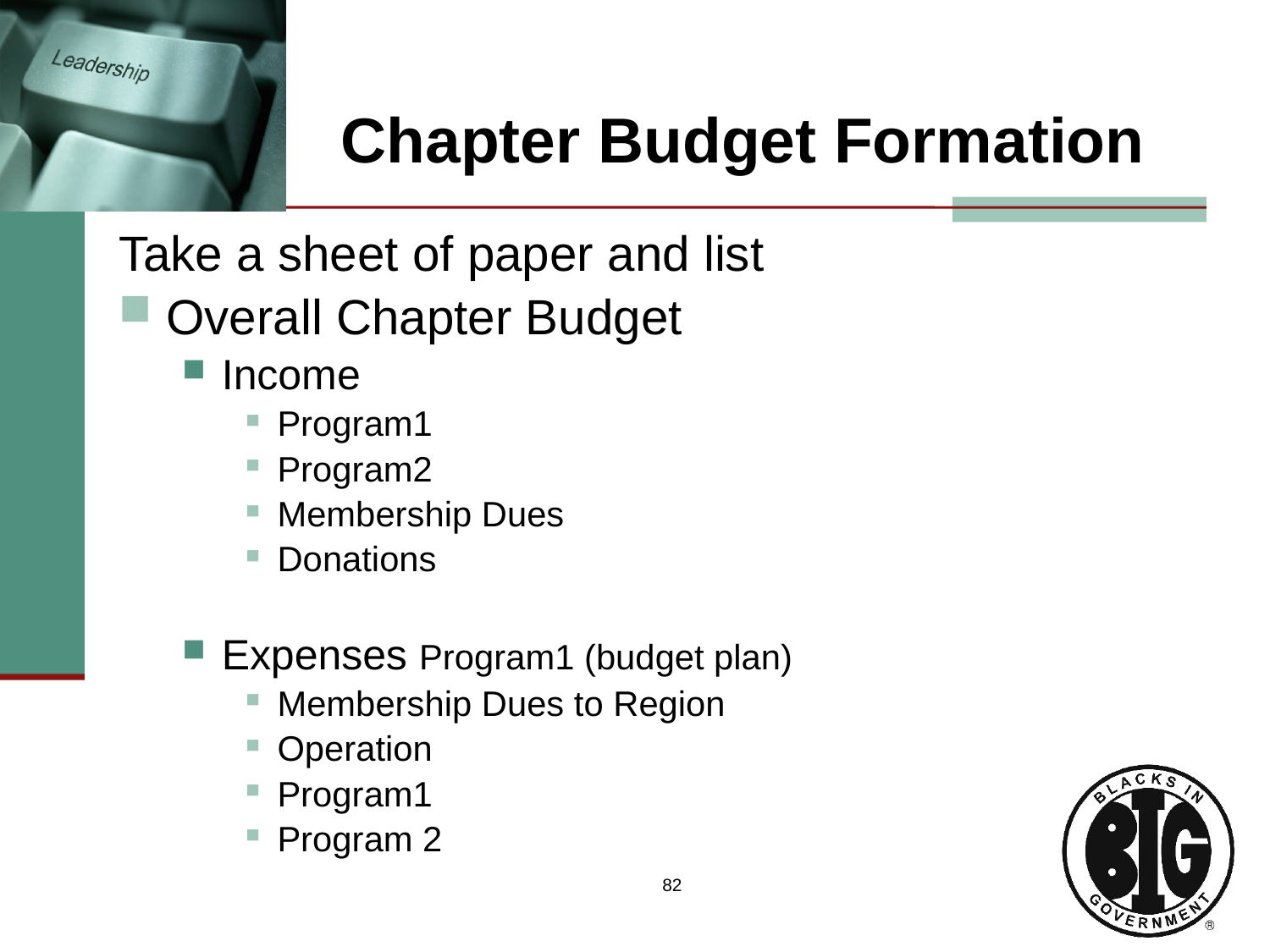

# Chapter Budget Formation
Take a sheet of paper and list
Overall Chapter Budget
Income
Program1
Program2
Membership Dues
Donations

Expenses Program1 (budget plan)
Membership Dues to Region
Operation
Program1
Program 2

82